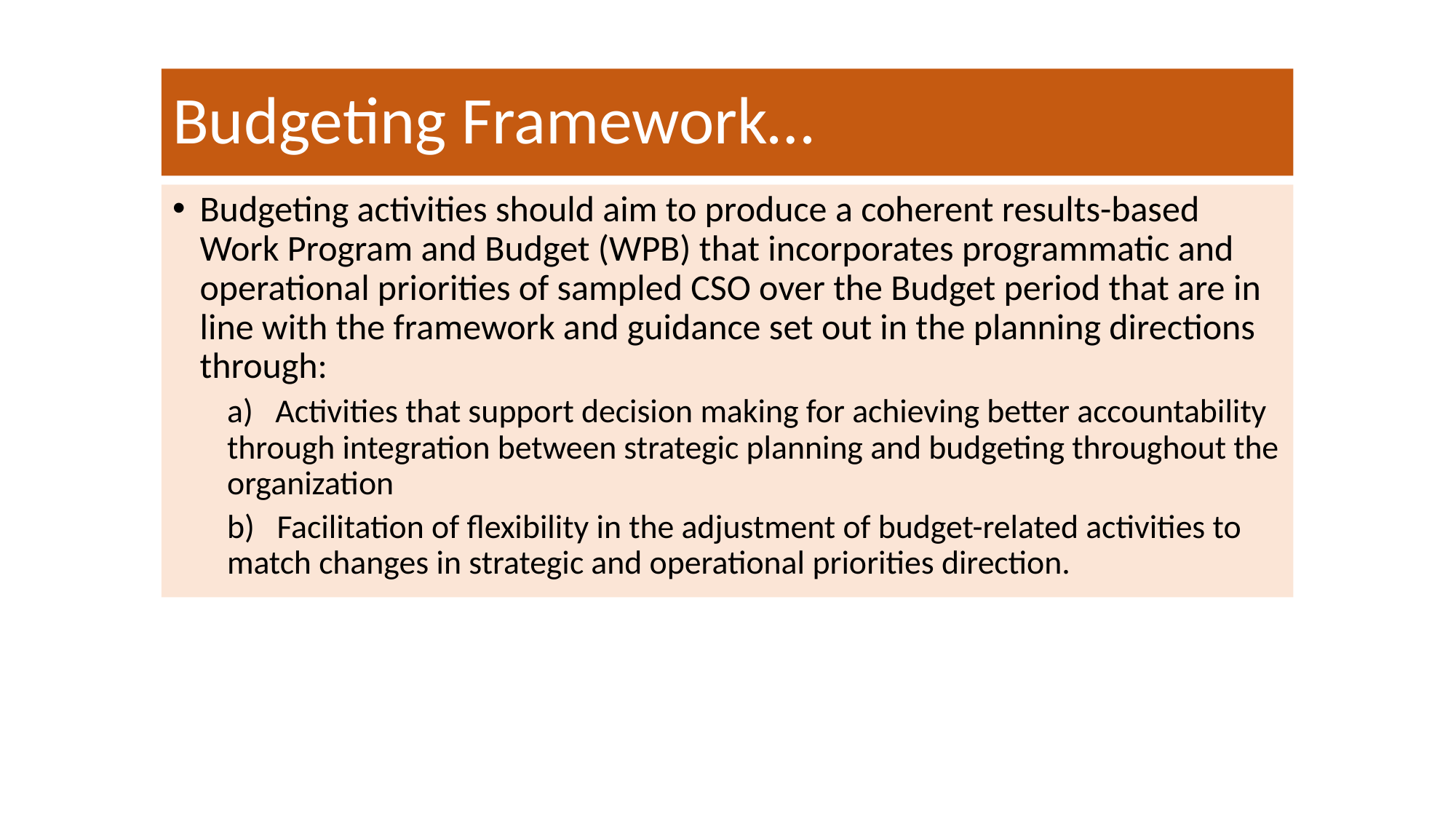

# Budgeting Framework…
Budgeting activities should aim to produce a coherent results-based Work Program and Budget (WPB) that incorporates programmatic and operational priorities of sampled CSO over the Budget period that are in line with the framework and guidance set out in the planning directions through:
a)   Activities that support decision making for achieving better accountability through integration between strategic planning and budgeting throughout the organization
b)   Facilitation of flexibility in the adjustment of budget-related activities to match changes in strategic and operational priorities direction.